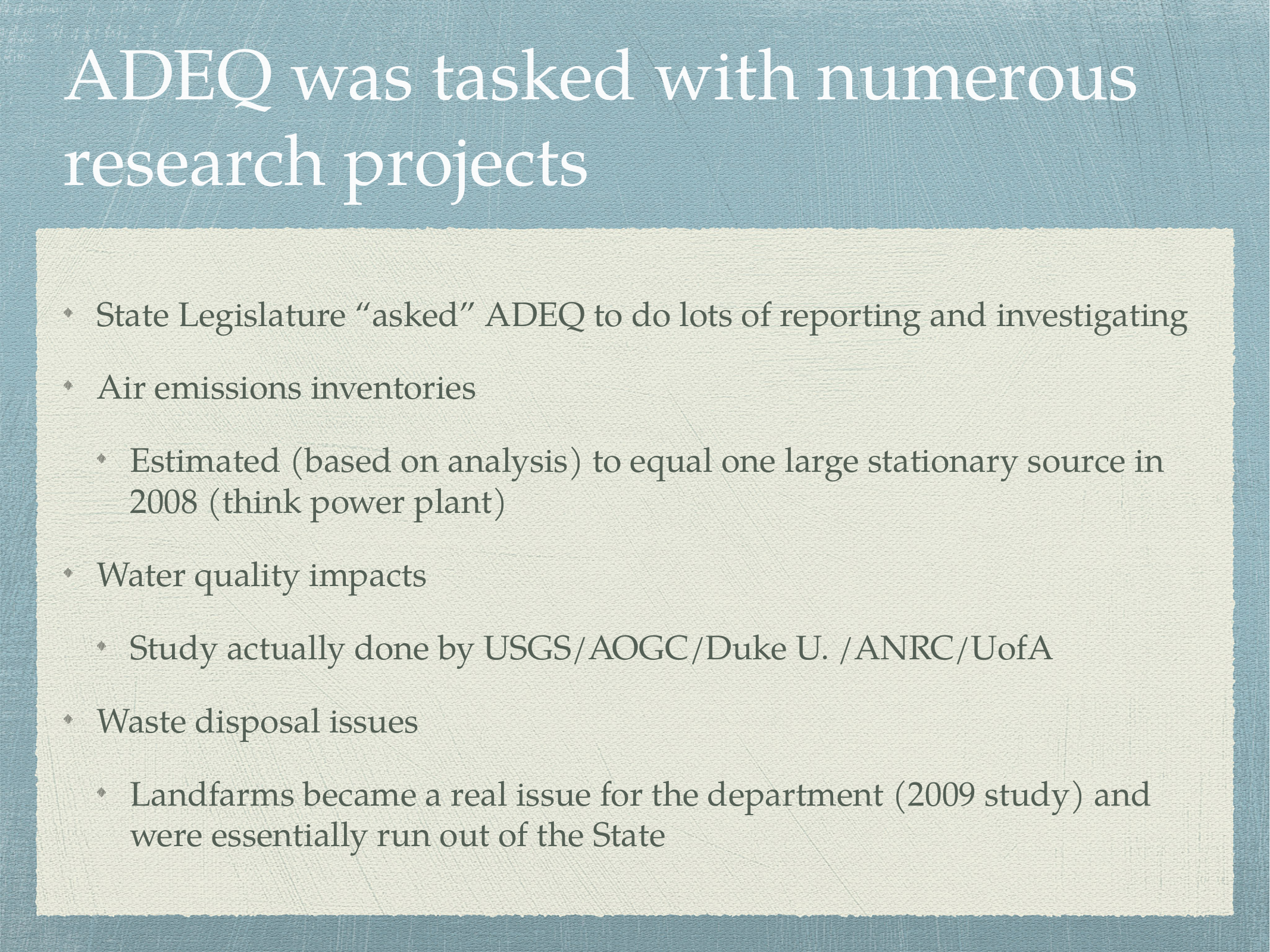

# ADEQ was tasked with numerous research projects
State Legislature “asked” ADEQ to do lots of reporting and investigating
Air emissions inventories
Estimated (based on analysis) to equal one large stationary source in 2008 (think power plant)
Water quality impacts
Study actually done by USGS/AOGC/Duke U. /ANRC/UofA
Waste disposal issues
Landfarms became a real issue for the department (2009 study) and were essentially run out of the State